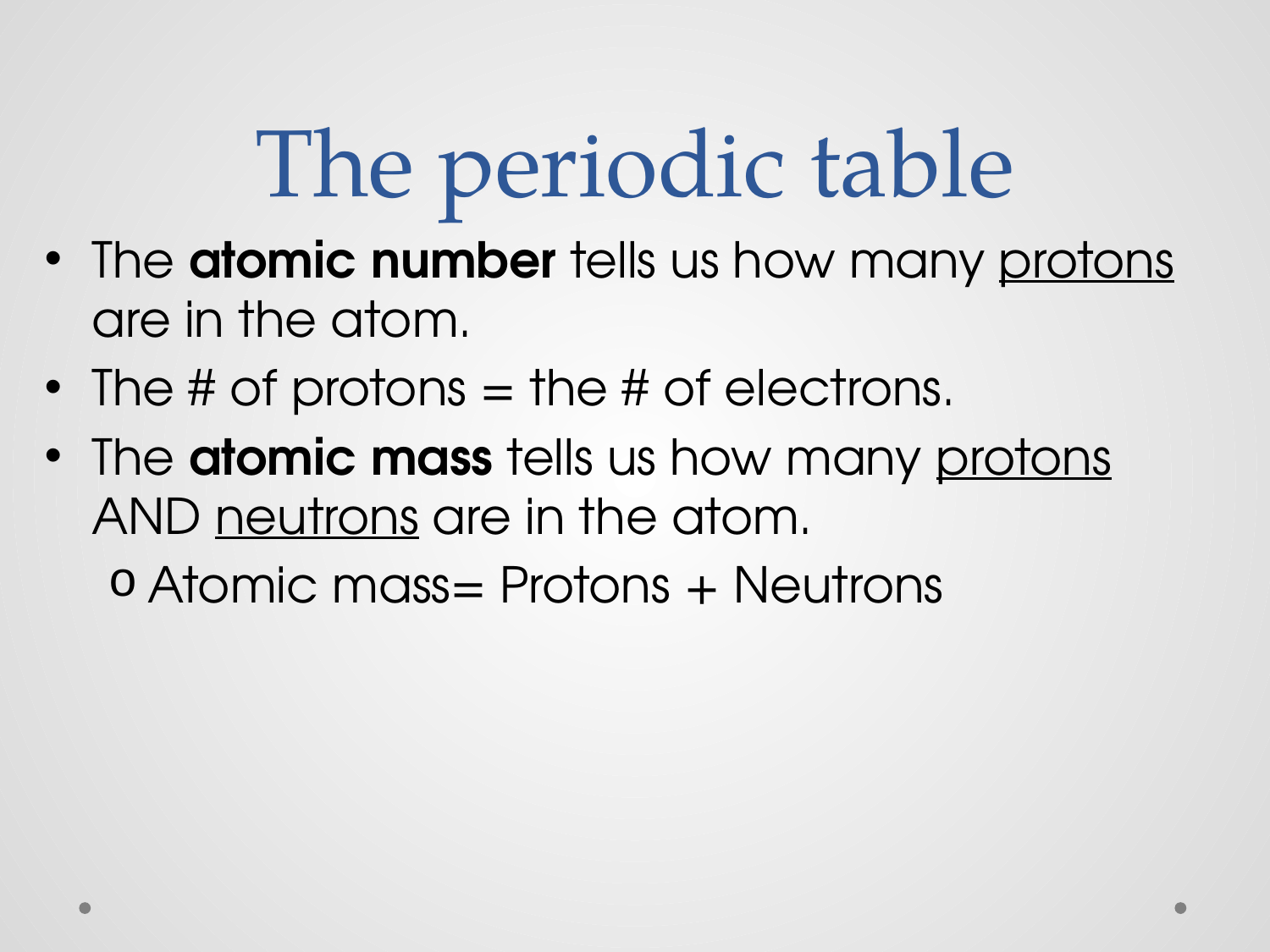

# The periodic table
The atomic number tells us how many protons are in the atom.
The # of protons = the # of electrons.
The atomic mass tells us how many protons AND neutrons are in the atom.
Atomic mass= Protons + Neutrons